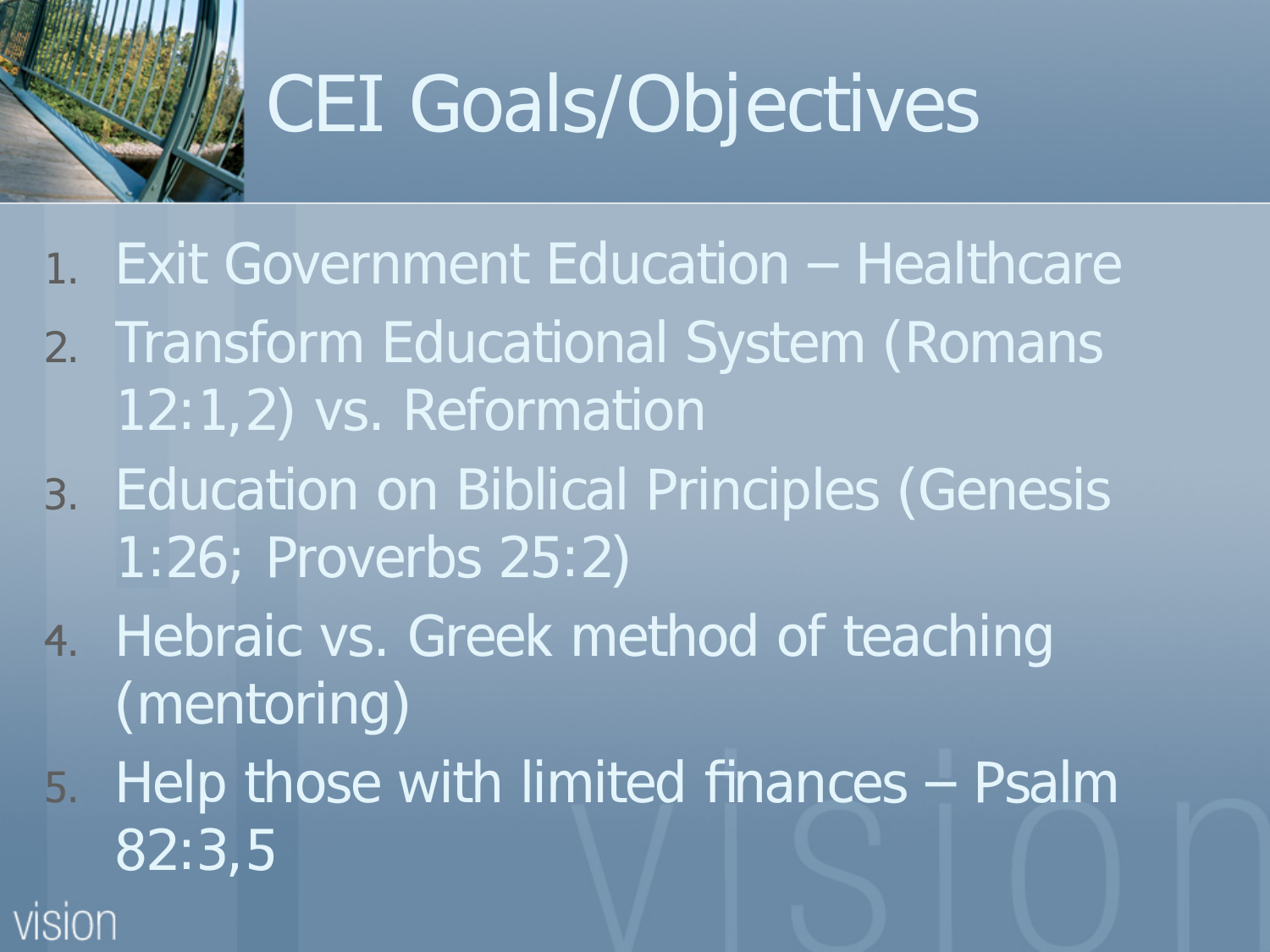

# CEI Goals/Objectives
Exit Government Education – Healthcare
Transform Educational System (Romans 12:1,2) vs. Reformation
Education on Biblical Principles (Genesis 1:26; Proverbs 25:2)
Hebraic vs. Greek method of teaching (mentoring)
Help those with limited finances – Psalm 82:3,5